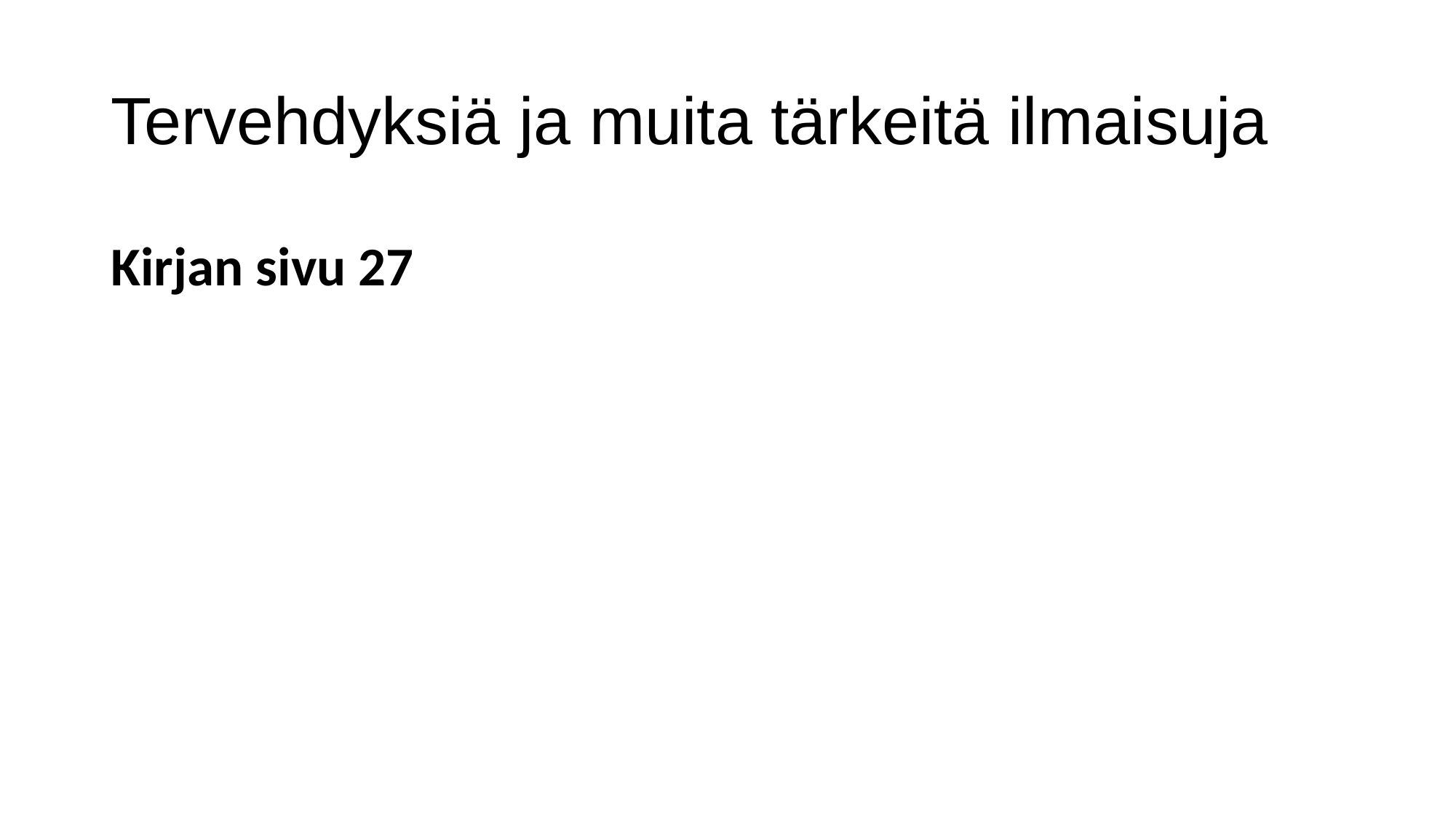

# Tervehdyksiä ja muita tärkeitä ilmaisuja
Kirjan sivu 27